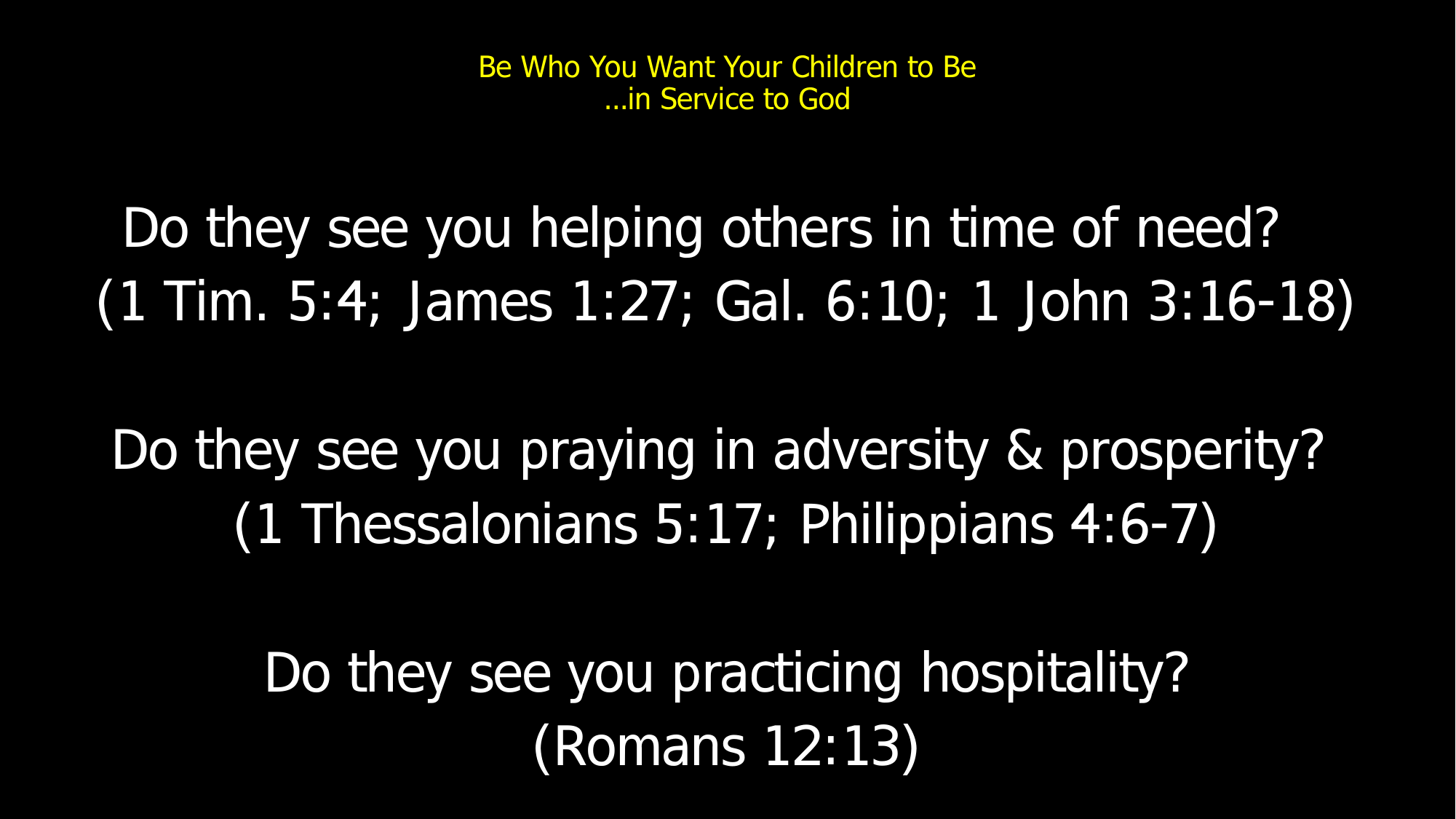

# Be Who You Want Your Children to Be …in Service to God
Do they see you helping others in time of need?
(1 Tim. 5:4; James 1:27; Gal. 6:10; 1 John 3:16-18)

Do they see you praying in adversity & prosperity?
(1 Thessalonians 5:17; Philippians 4:6-7)

Do they see you practicing hospitality?
(Romans 12:13)